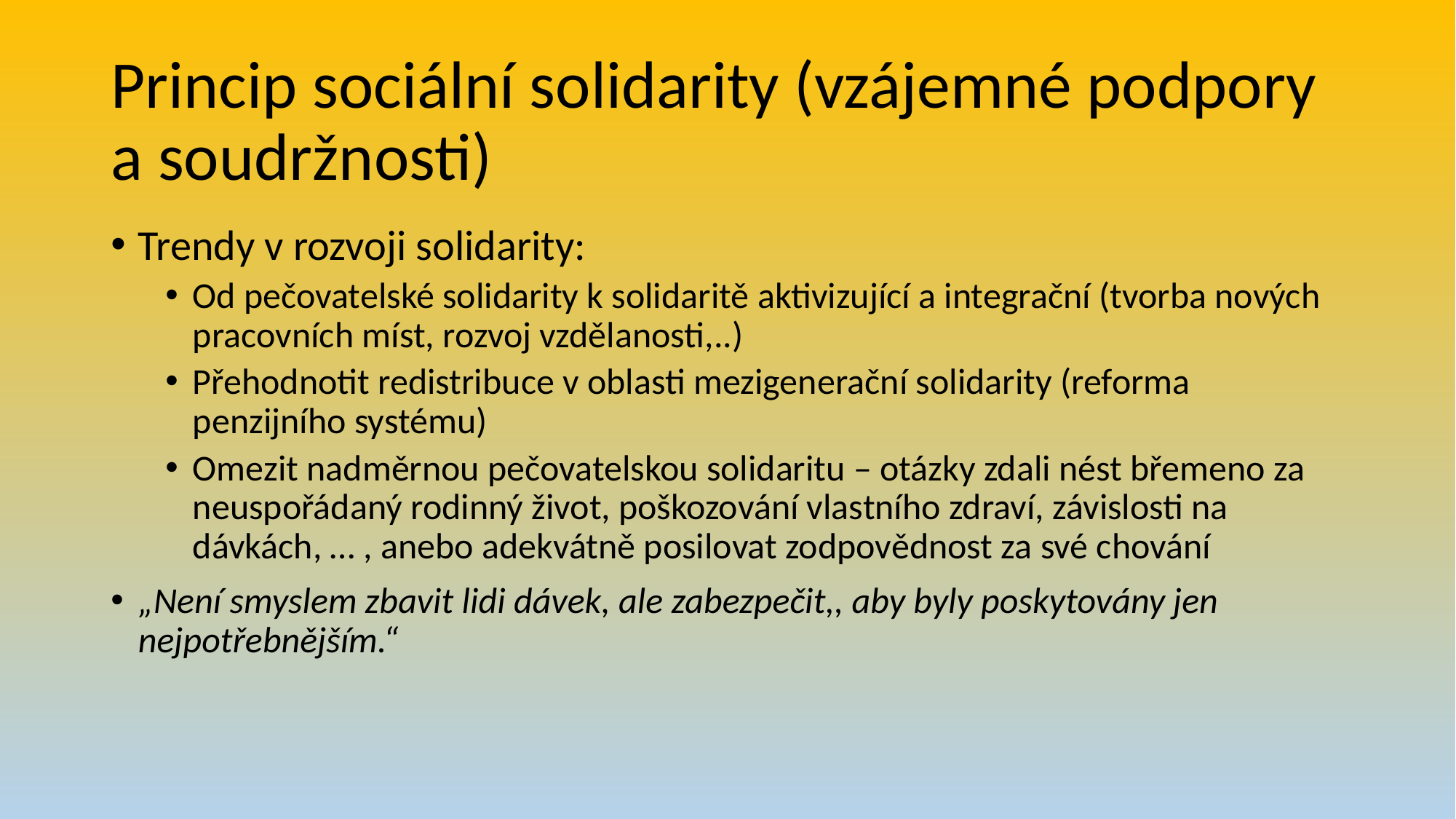

# Princip sociální solidarity (vzájemné podpory a soudržnosti)
Trendy v rozvoji solidarity:
Od pečovatelské solidarity k solidaritě aktivizující a integrační (tvorba nových pracovních míst, rozvoj vzdělanosti,..)
Přehodnotit redistribuce v oblasti mezigenerační solidarity (reforma penzijního systému)
Omezit nadměrnou pečovatelskou solidaritu – otázky zdali nést břemeno za neuspořádaný rodinný život, poškozování vlastního zdraví, závislosti na dávkách, … , anebo adekvátně posilovat zodpovědnost za své chování
„Není smyslem zbavit lidi dávek, ale zabezpečit,, aby byly poskytovány jen nejpotřebnějším.“